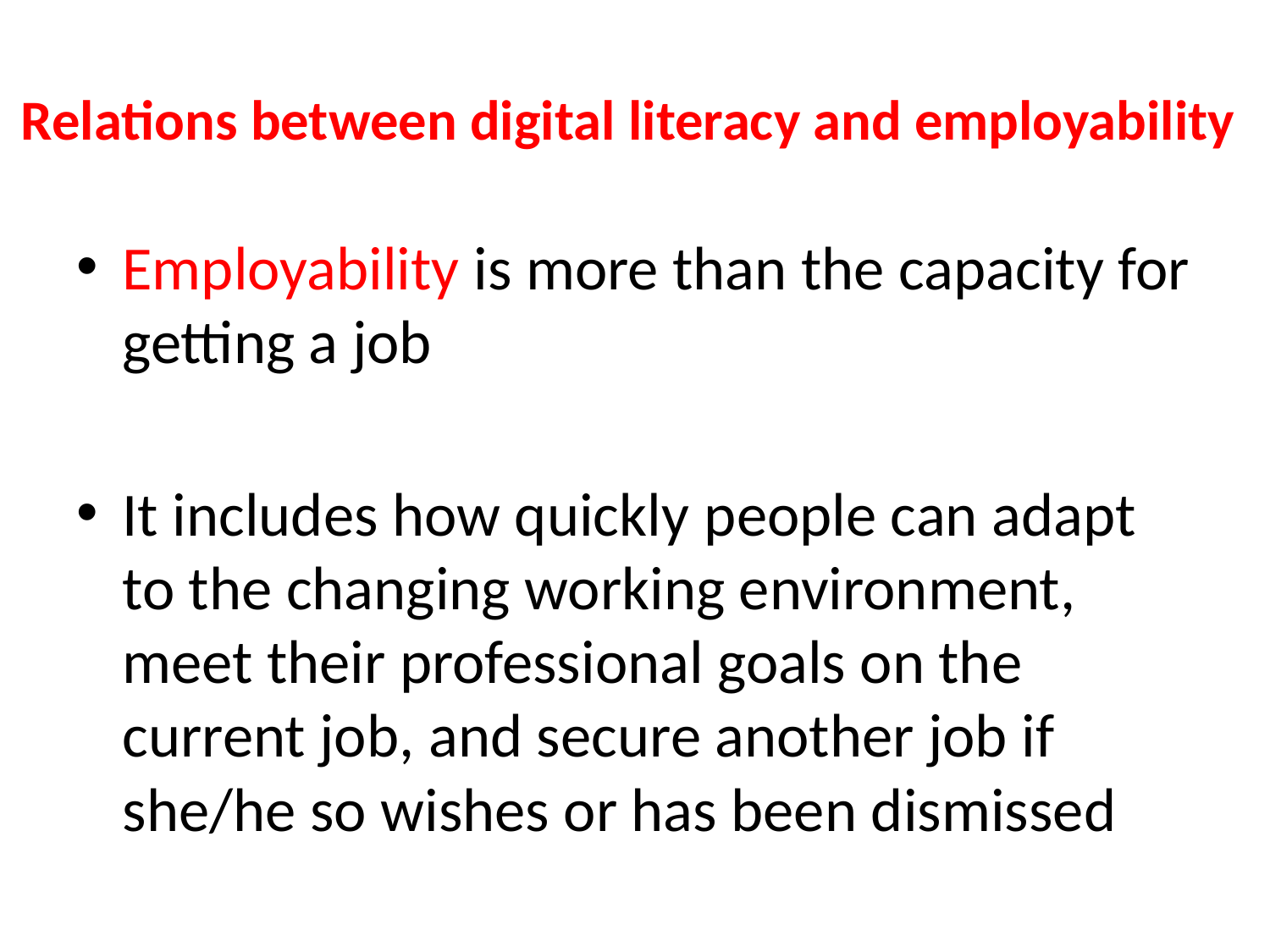

# Relations between digital literacy and employability
Employability is more than the capacity for getting a job

It includes how quickly people can adapt to the changing working environment, meet their professional goals on the current job, and secure another job if she/he so wishes or has been dismissed